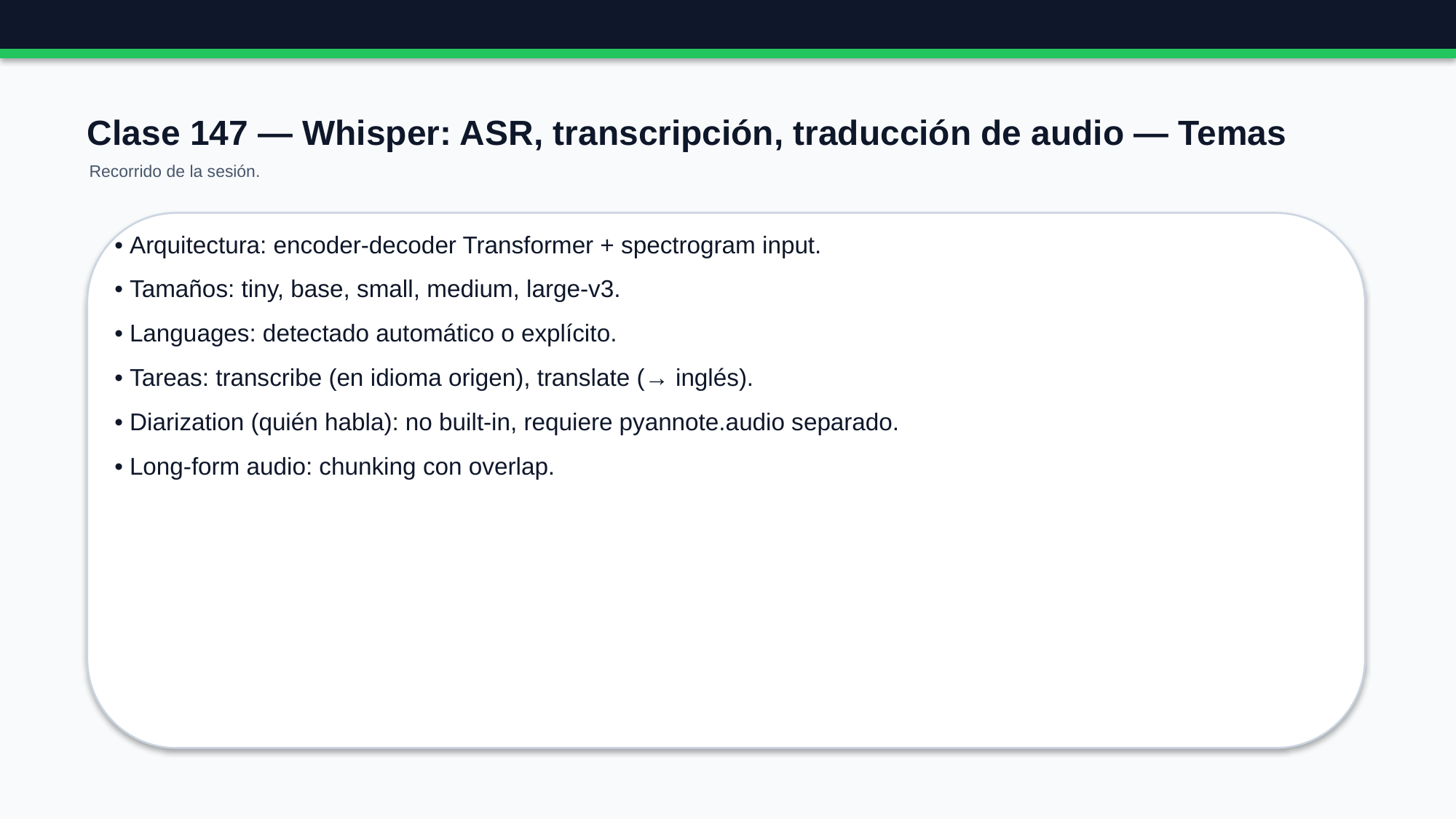

Clase 147 — Whisper: ASR, transcripción, traducción de audio — Temas
Recorrido de la sesión.

• Arquitectura: encoder-decoder Transformer + spectrogram input.
• Tamaños: tiny, base, small, medium, large-v3.
• Languages: detectado automático o explícito.
• Tareas: transcribe (en idioma origen), translate (→ inglés).
• Diarization (quién habla): no built-in, requiere pyannote.audio separado.
• Long-form audio: chunking con overlap.